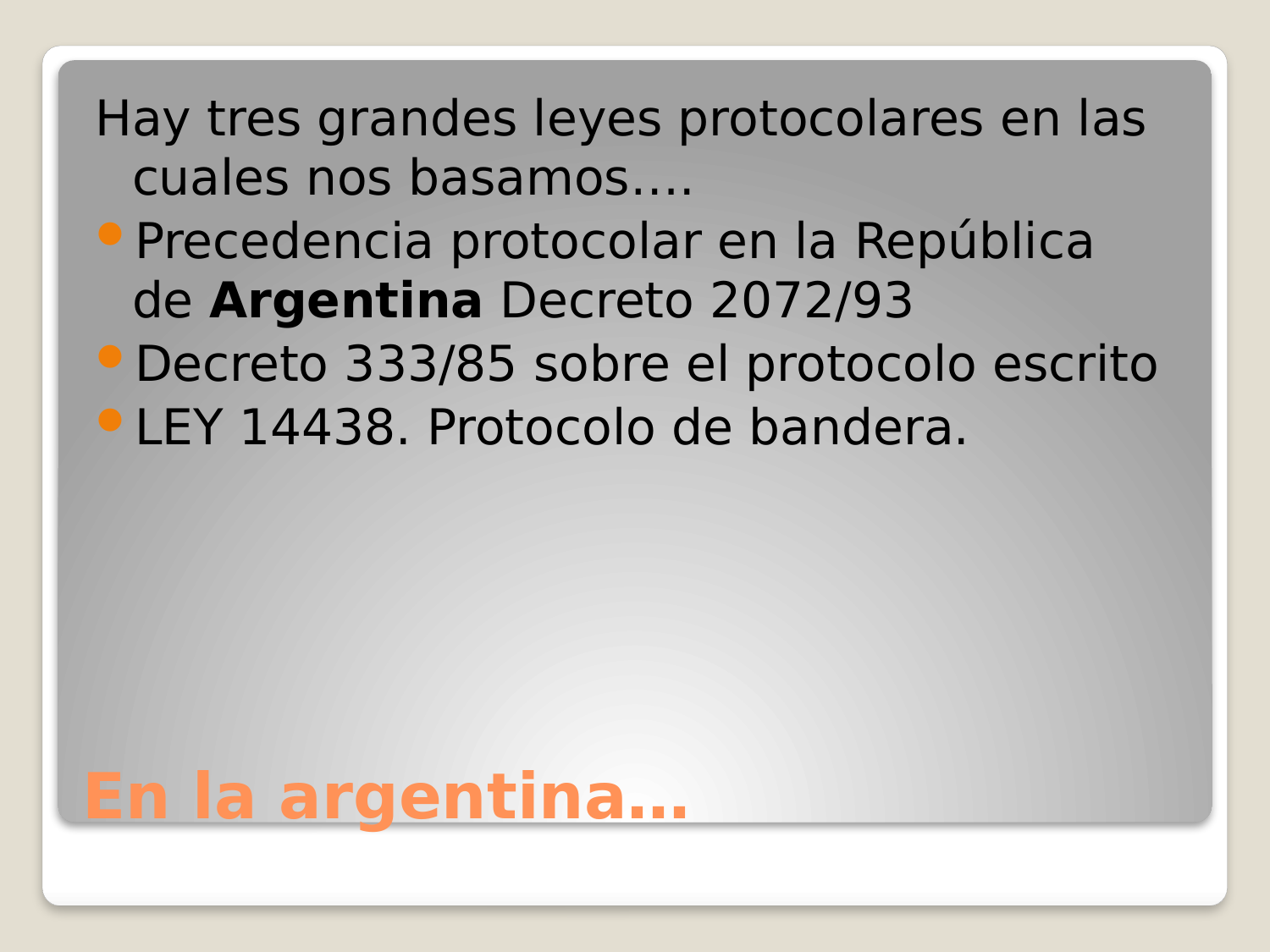

Hay tres grandes leyes protocolares en las cuales nos basamos….
Precedencia protocolar en la República de Argentina Decreto 2072/93
Decreto 333/85 sobre el protocolo escrito
LEY 14438. Protocolo de bandera.

# En la argentina…